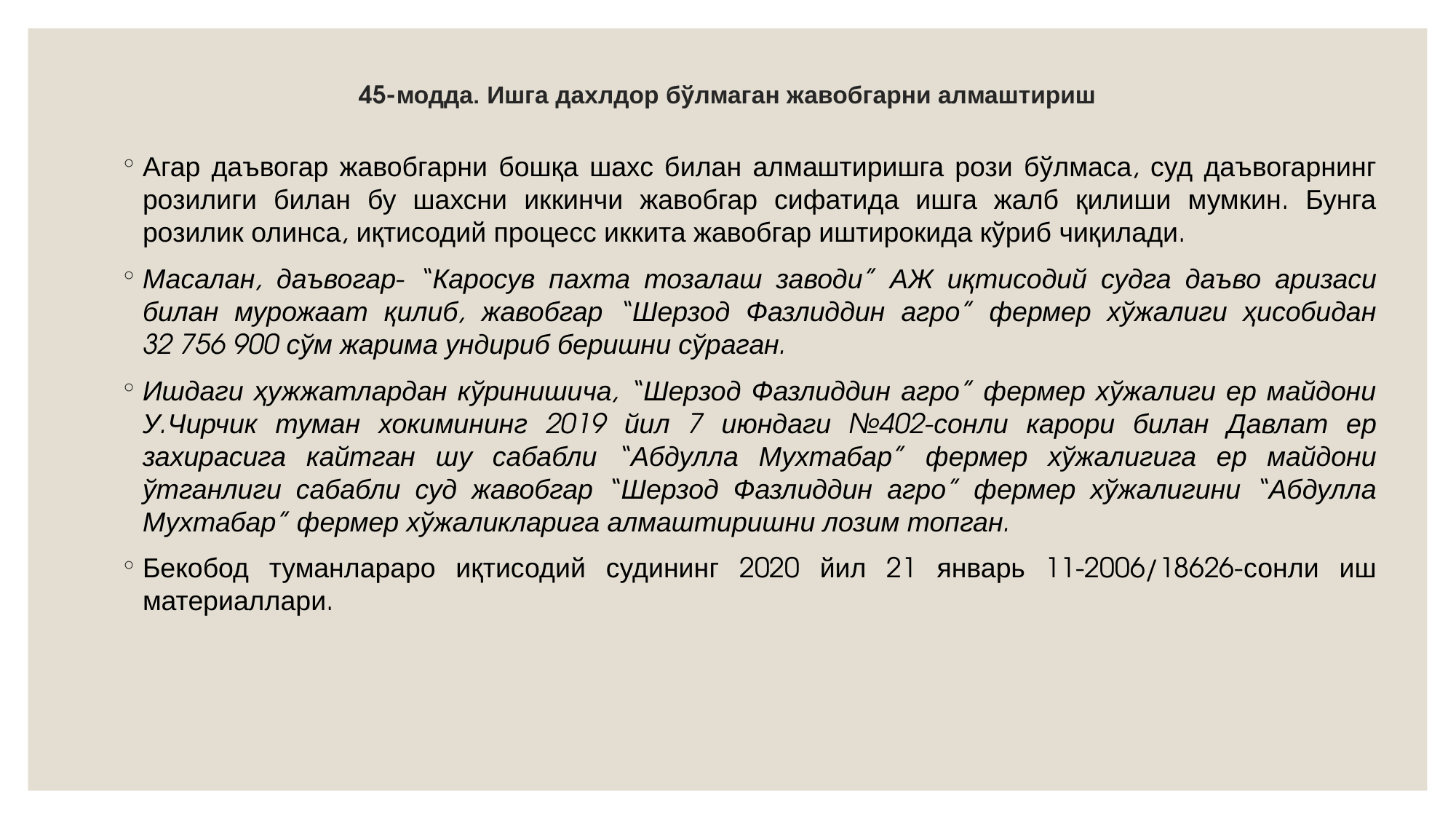

# 45-модда. Ишга дахлдор бўлмаган жавобгарни алмаштириш
Агар даъвогар жавобгарни бошқа шахс билан алмаштиришга рози бўлмаса, суд даъвогарнинг розилиги билан бу шахсни иккинчи жавобгар сифатида ишга жалб қилиши мумкин. Бунга розилик олинса, иқтисодий процесс иккита жавобгар иштирокида кўриб чиқилади.
Масалан, даъвогар- “Каросув пахта тозалаш заводи” АЖ иқтисодий судга даъво аризаси билан мурожаат қилиб, жавобгар “Шерзод Фазлиддин агро” фермер хўжалиги ҳисобидан 32 756 900 сўм жарима ундириб беришни сўраган.
Ишдаги ҳужжатлардан кўринишича, “Шерзод Фазлиддин агро” фермер хўжалиги ер майдони У.Чирчик туман хокимининг 2019 йил 7 июндаги №402-сонли карори билан Давлат ер захирасига кайтган шу сабабли “Абдулла Мухтабар” фермер хўжалигига ер майдони ўтганлиги сабабли суд жавобгар “Шерзод Фазлиддин агро” фермер хўжалигини “Абдулла Мухтабар” фермер хўжаликларига алмаштиришни лозим топган.
Бекобод туманлараро иқтисодий судининг 2020 йил 21 январь 11-2006/18626-сонли иш материаллари.